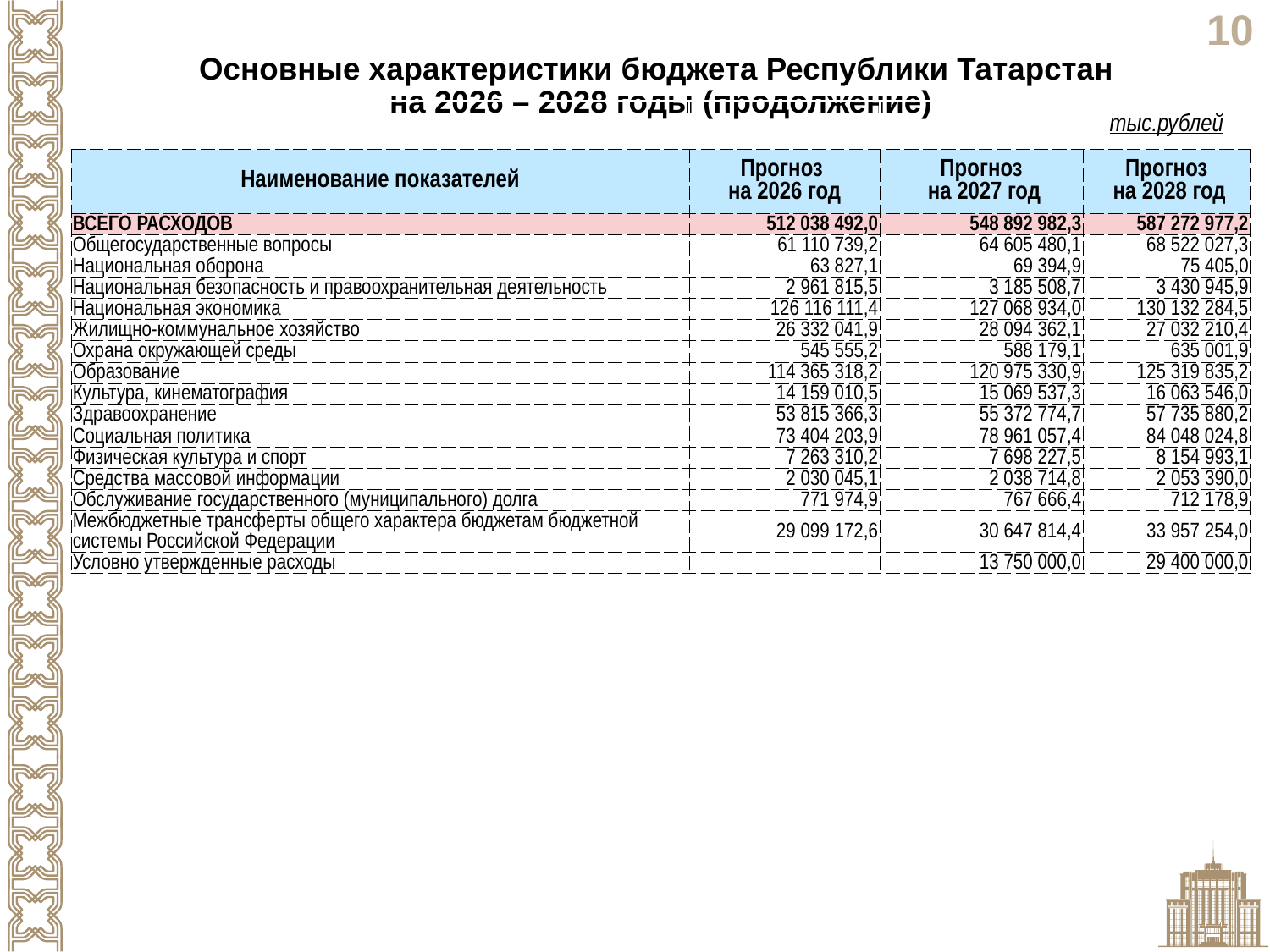

Основные характеристики бюджета Республики Татарстан
на 2026 – 2028 годы (продолжение)
|  |  |  | тыс.рублей |
| --- | --- | --- | --- |
| Наименование показателей | Прогноз на 2026 год | Прогноз на 2027 год | Прогноз на 2028 год |
| ВСЕГО РАСХОДОВ | 512 038 492,0 | 548 892 982,3 | 587 272 977,2 |
| Общегосударственные вопросы | 61 110 739,2 | 64 605 480,1 | 68 522 027,3 |
| Национальная оборона | 63 827,1 | 69 394,9 | 75 405,0 |
| Национальная безопасность и правоохранительная деятельность | 2 961 815,5 | 3 185 508,7 | 3 430 945,9 |
| Национальная экономика | 126 116 111,4 | 127 068 934,0 | 130 132 284,5 |
| Жилищно-коммунальное хозяйство | 26 332 041,9 | 28 094 362,1 | 27 032 210,4 |
| Охрана окружающей среды | 545 555,2 | 588 179,1 | 635 001,9 |
| Образование | 114 365 318,2 | 120 975 330,9 | 125 319 835,2 |
| Культура, кинематография | 14 159 010,5 | 15 069 537,3 | 16 063 546,0 |
| Здравоохранение | 53 815 366,3 | 55 372 774,7 | 57 735 880,2 |
| Социальная политика | 73 404 203,9 | 78 961 057,4 | 84 048 024,8 |
| Физическая культура и спорт | 7 263 310,2 | 7 698 227,5 | 8 154 993,1 |
| Средства массовой информации | 2 030 045,1 | 2 038 714,8 | 2 053 390,0 |
| Обслуживание государственного (муниципального) долга | 771 974,9 | 767 666,4 | 712 178,9 |
| Межбюджетные трансферты общего характера бюджетам бюджетной системы Российской Федерации | 29 099 172,6 | 30 647 814,4 | 33 957 254,0 |
| Условно утвержденные расходы |  | 13 750 000,0 | 29 400 000,0 |